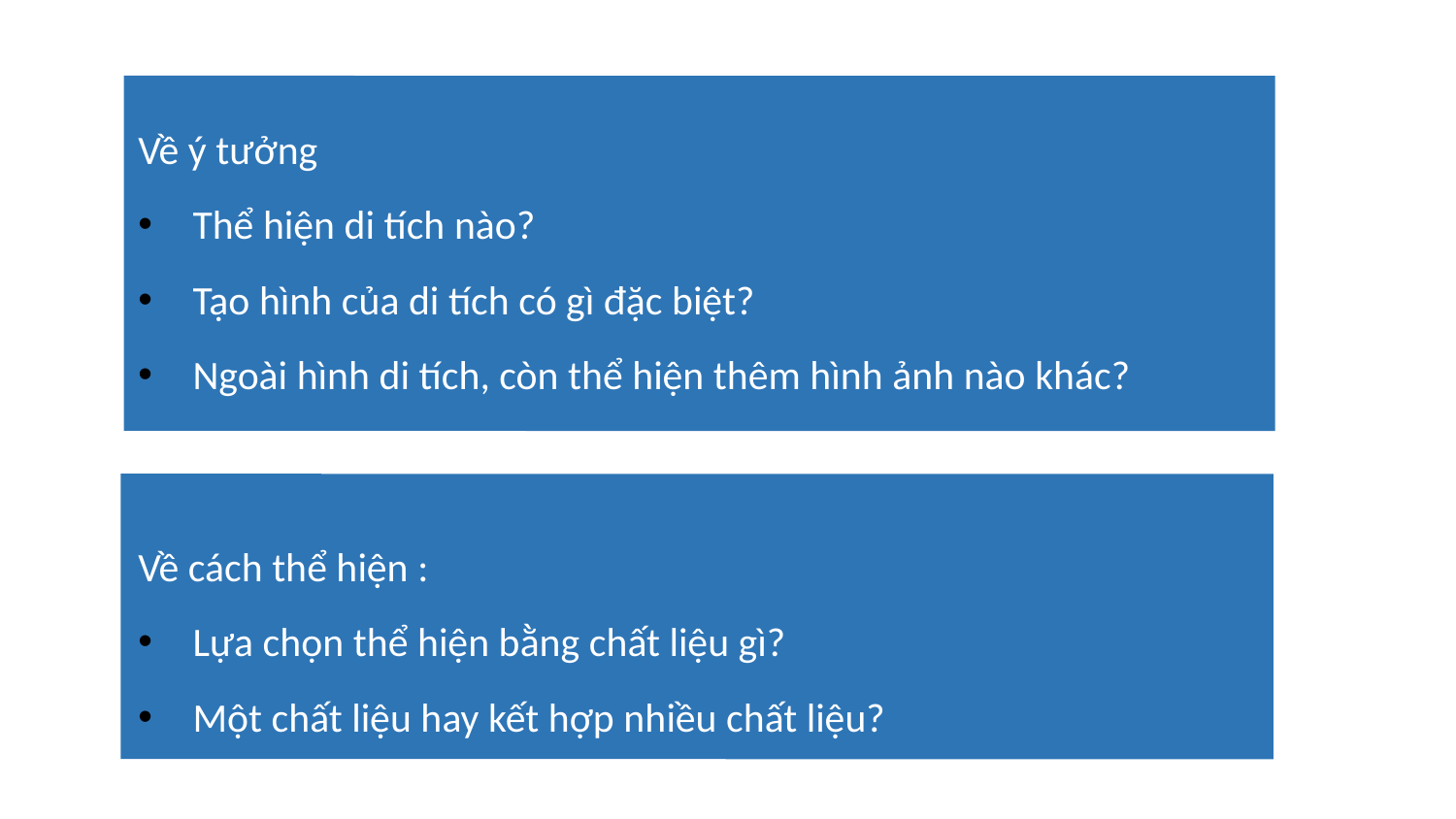

Về ý tưởng
Thể hiện di tích nào?
Tạo hình của di tích có gì đặc biệt?
Ngoài hình di tích, còn thể hiện thêm hình ảnh nào khác?

Về cách thể hiện :
Lựa chọn thể hiện bằng chất liệu gì?
Một chất liệu hay kết hợp nhiều chất liệu?